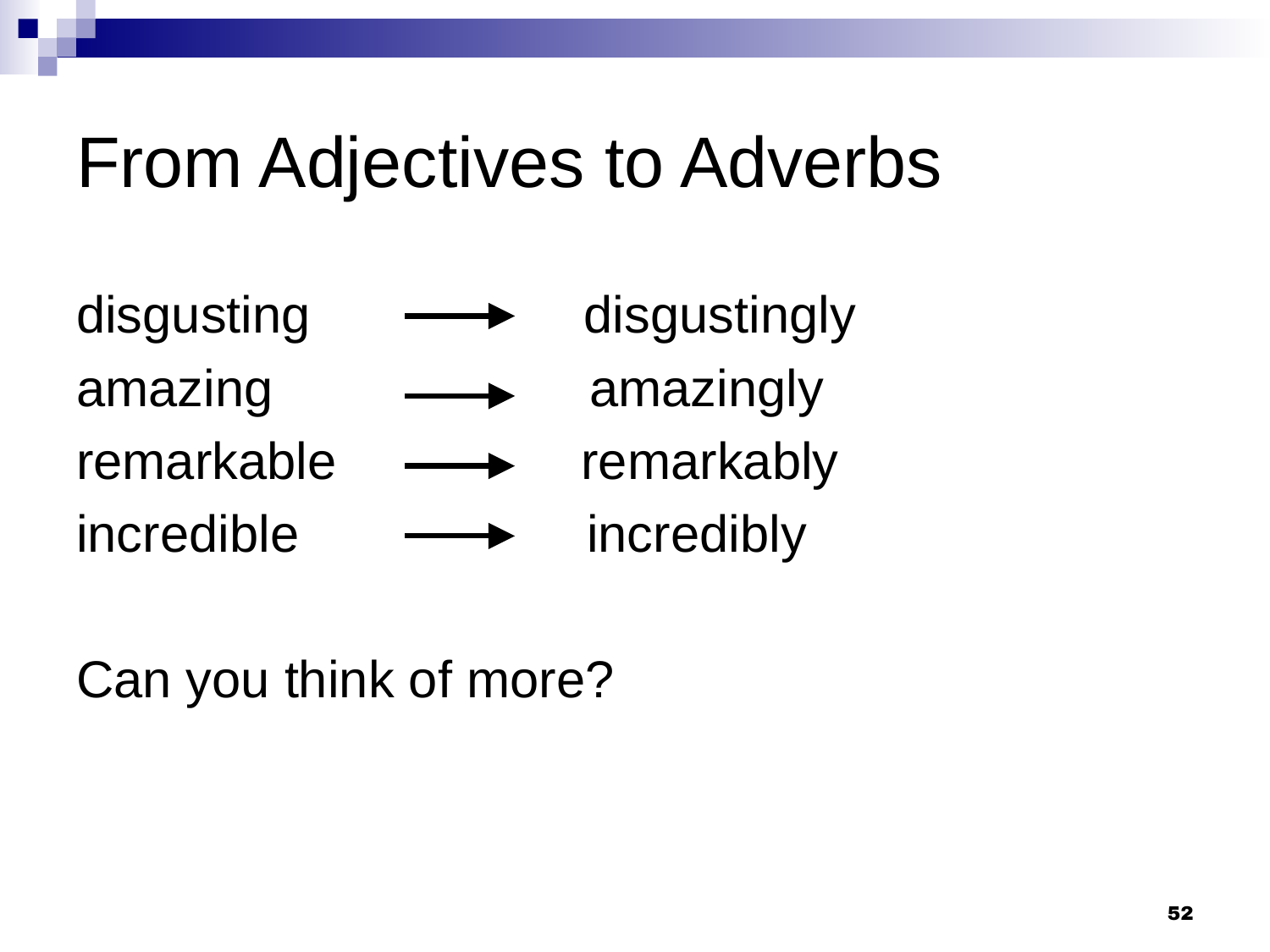

# From Adjectives to Adverbs
disgusting                   disgustingly
amazing                      amazingly
remarkable                 remarkably
incredible                    incredibly

Can you think of more?
52